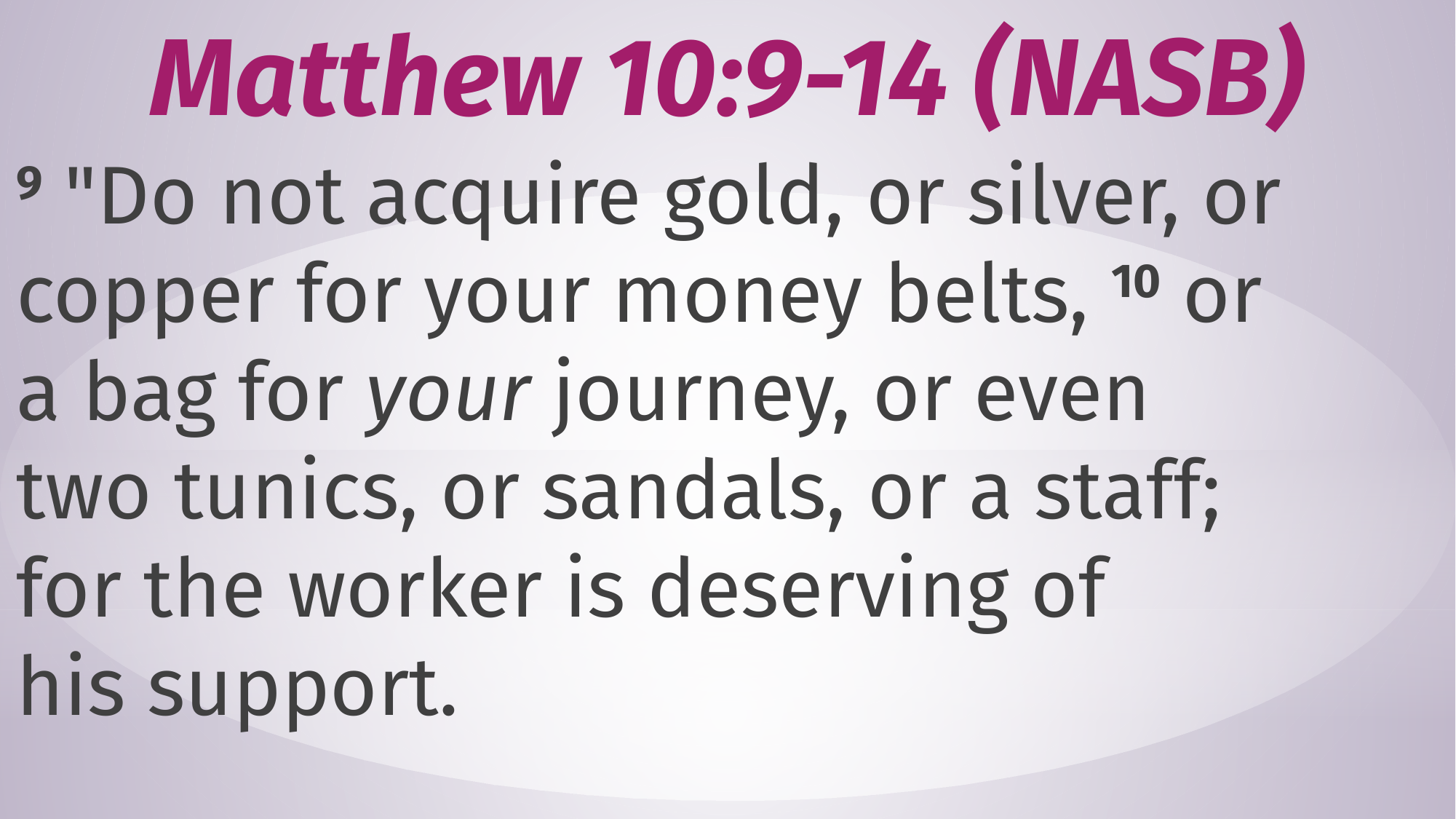

# Matthew 10:9-14 (NASB)
9 "Do not acquire gold, or silver, or copper for your money belts, 10 or a bag for your journey, or even two tunics, or sandals, or a staff; for the worker is deserving of his support.